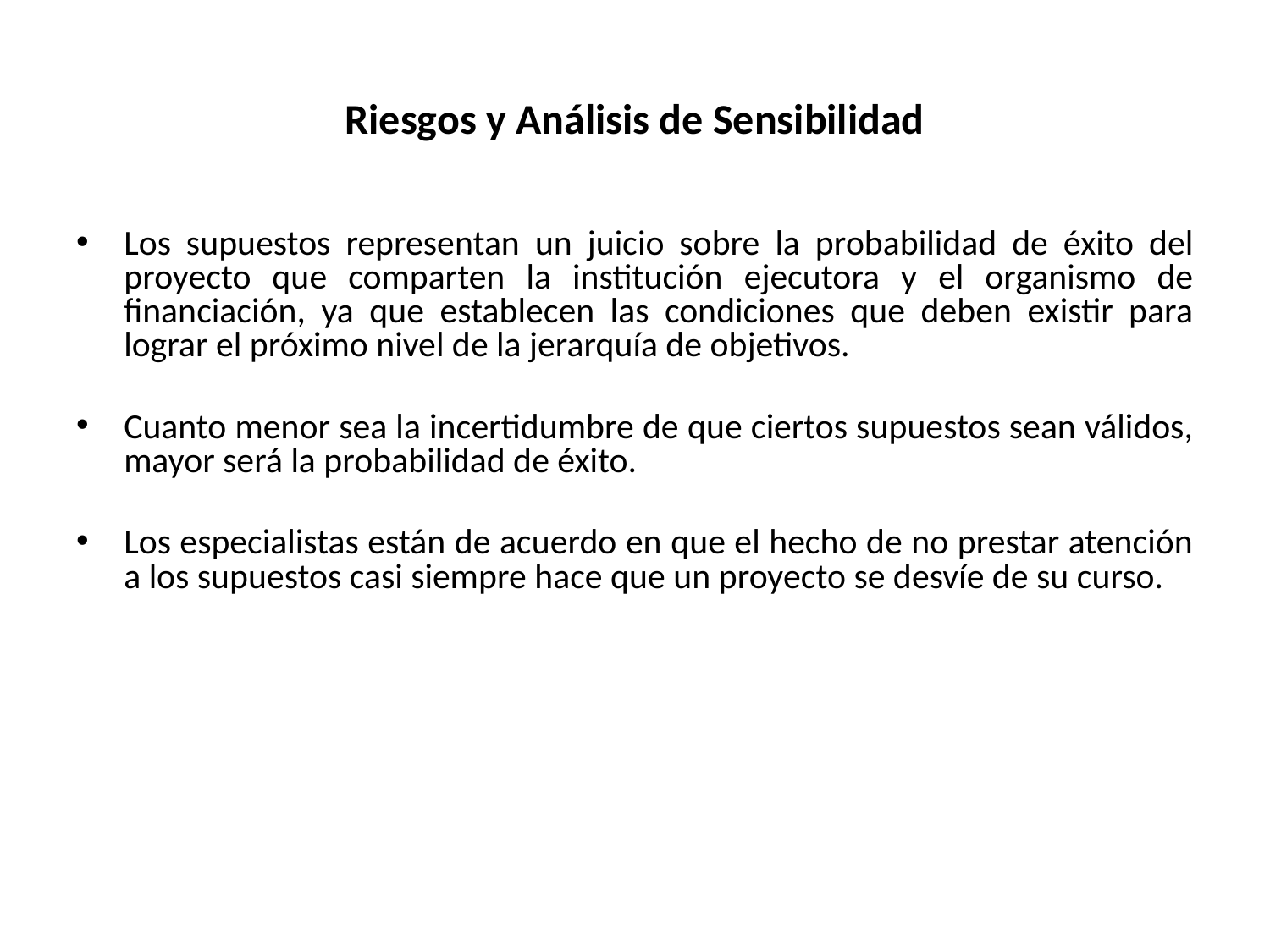

# Riesgos y Análisis de Sensibilidad
Los supuestos representan un juicio sobre la probabilidad de éxito del proyecto que comparten la institución ejecutora y el organismo de financiación, ya que establecen las condiciones que deben existir para lograr el próximo nivel de la jerarquía de objetivos.

Cuanto menor sea la incertidumbre de que ciertos supuestos sean válidos, mayor será la probabilidad de éxito.

Los especialistas están de acuerdo en que el hecho de no prestar atención a los supuestos casi siempre hace que un proyecto se desvíe de su curso.